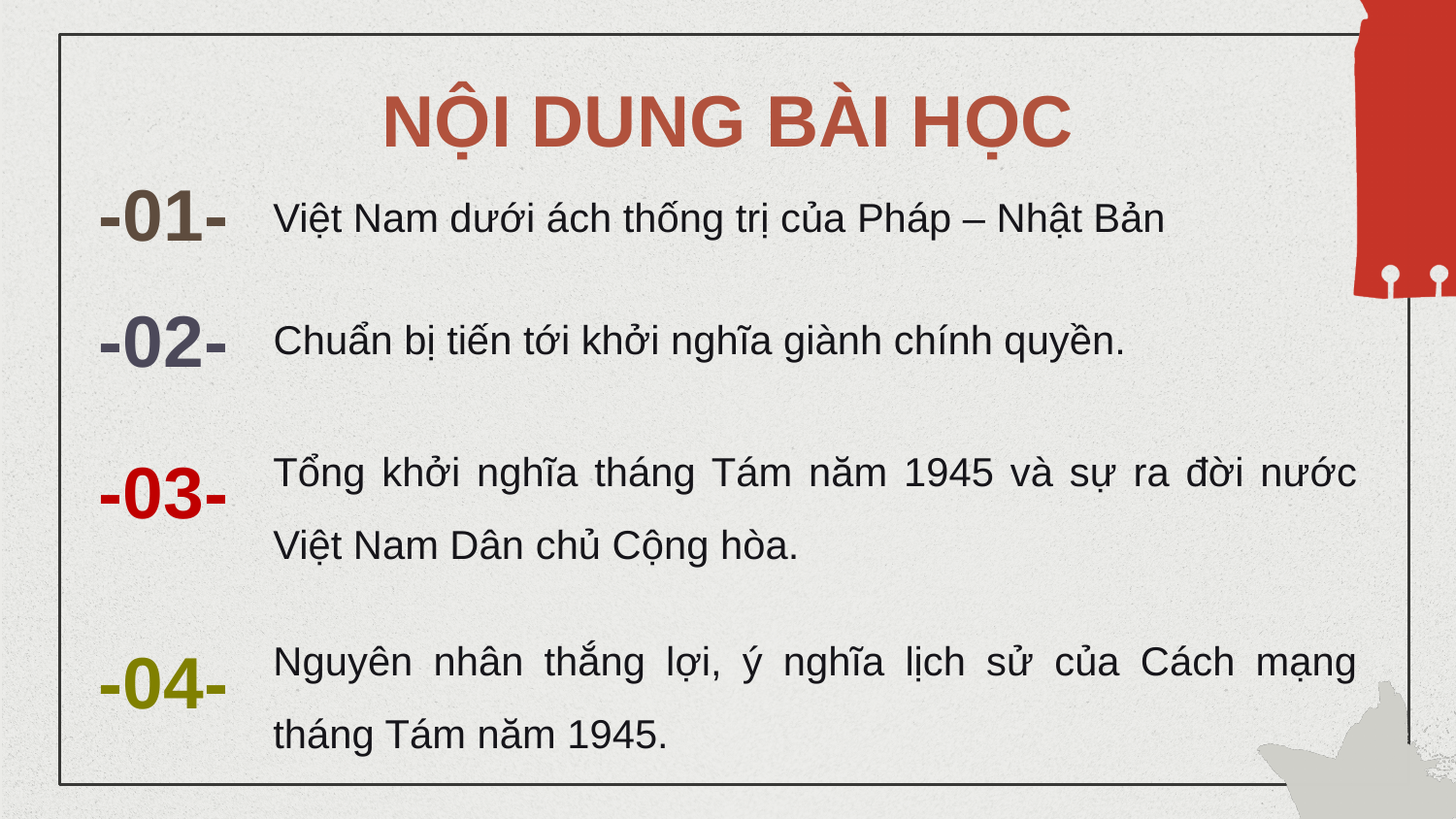

NỘI DUNG BÀI HỌC
-01-
Việt Nam dưới ách thống trị của Pháp – Nhật Bản
-02-
Chuẩn bị tiến tới khởi nghĩa giành chính quyền.
Tổng khởi nghĩa tháng Tám năm 1945 và sự ra đời nước Việt Nam Dân chủ Cộng hòa.
-03-
Nguyên nhân thắng lợi, ý nghĩa lịch sử của Cách mạng tháng Tám năm 1945.
-04-